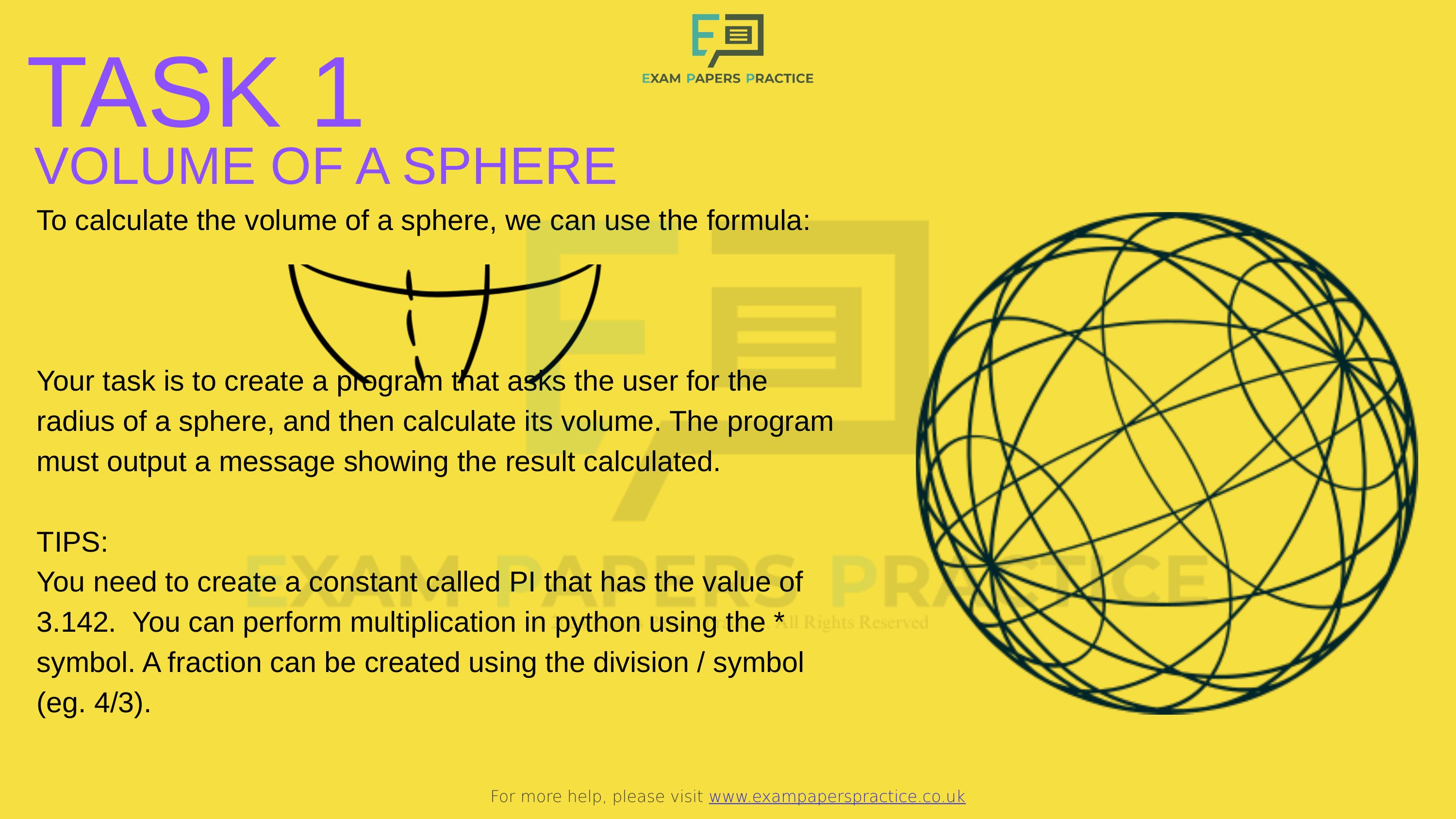

For more help, please visit www.exampaperspractice.co.uk
TASK 1
VOLUME OF A SPHERE
To calculate the volume of a sphere, we can use the formula:

Your task is to create a program that asks the user for the radius of a sphere, and then calculate its volume. The program must output a message showing the result calculated.

TIPS:
You need to create a constant called PI that has the value of 3.142.  You can perform multiplication in python using the * symbol. A fraction can be created using the division / symbol (eg. 4/3).